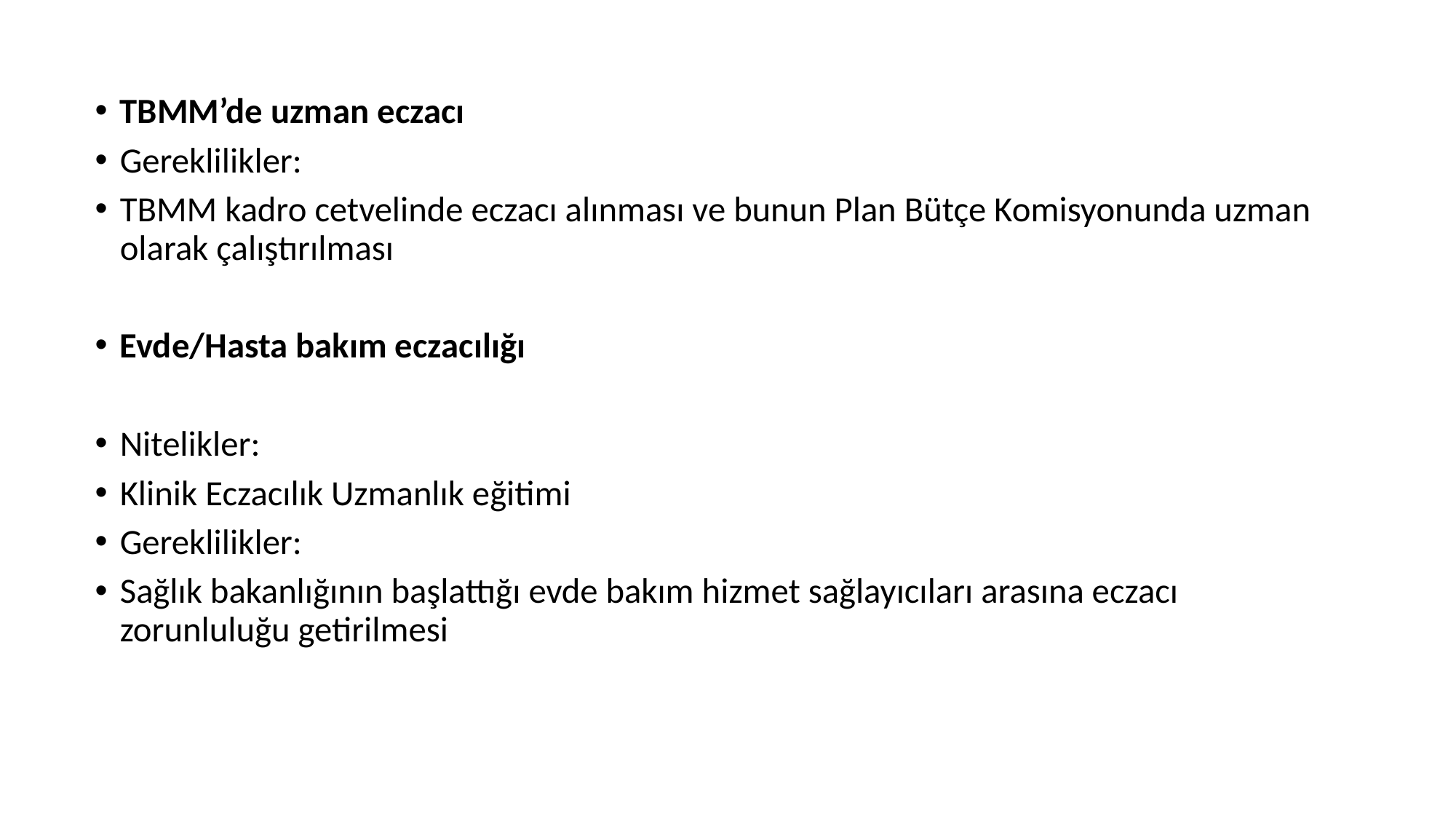

TBMM’de uzman eczacı
Gereklilikler:
TBMM kadro cetvelinde eczacı alınması ve bunun Plan Bütçe Komisyonunda uzman olarak çalıştırılması

Evde/Hasta bakım eczacılığı

Nitelikler:
Klinik Eczacılık Uzmanlık eğitimi
Gereklilikler:
Sağlık bakanlığının başlattığı evde bakım hizmet sağlayıcıları arasına eczacı zorunluluğu getirilmesi